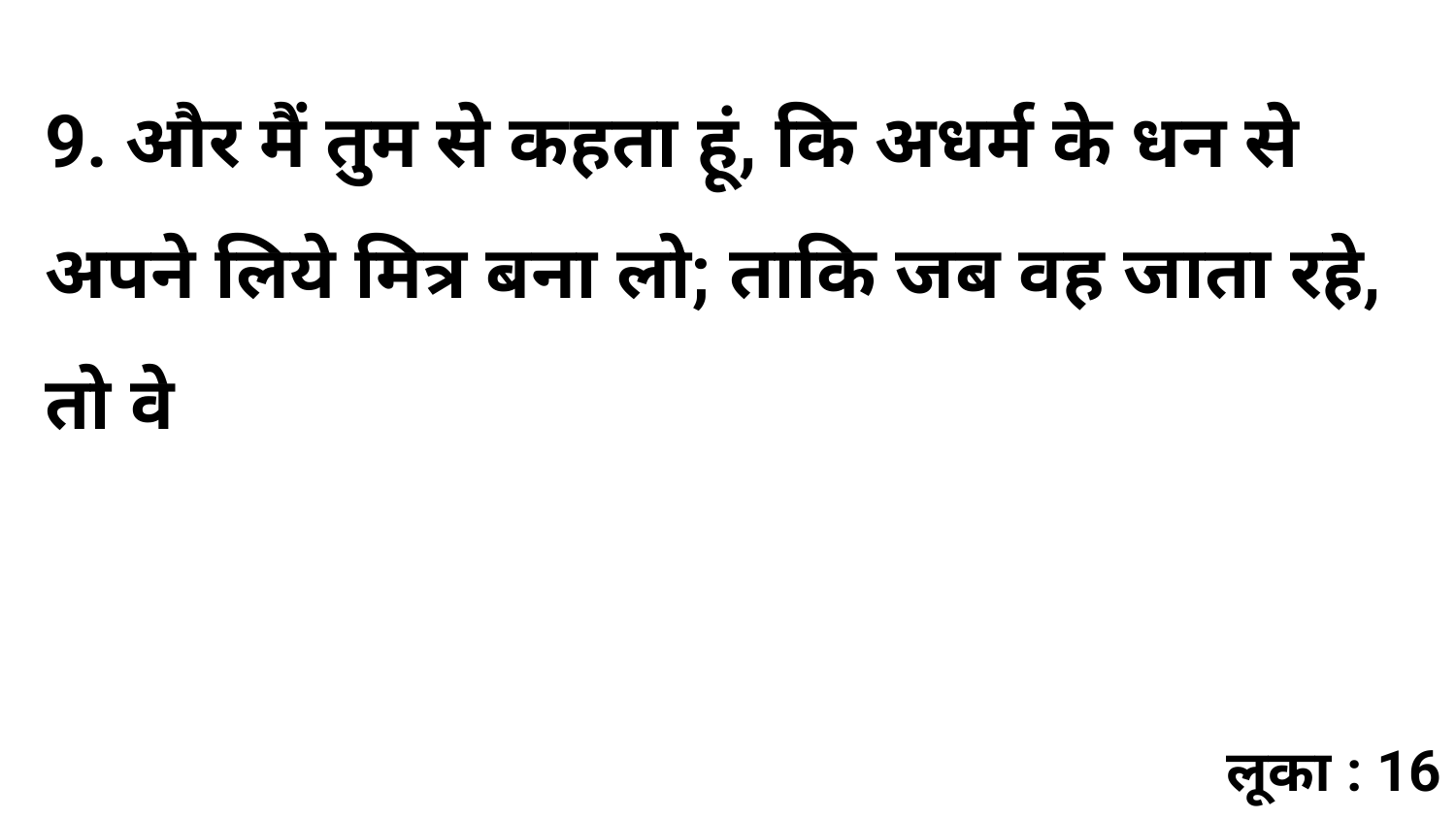

9. और मैं तुम से कहता हूं, कि अधर्म के धन से अपने लिये मित्र बना लो; ताकि जब वह जाता रहे, तो वे
लूका : 16